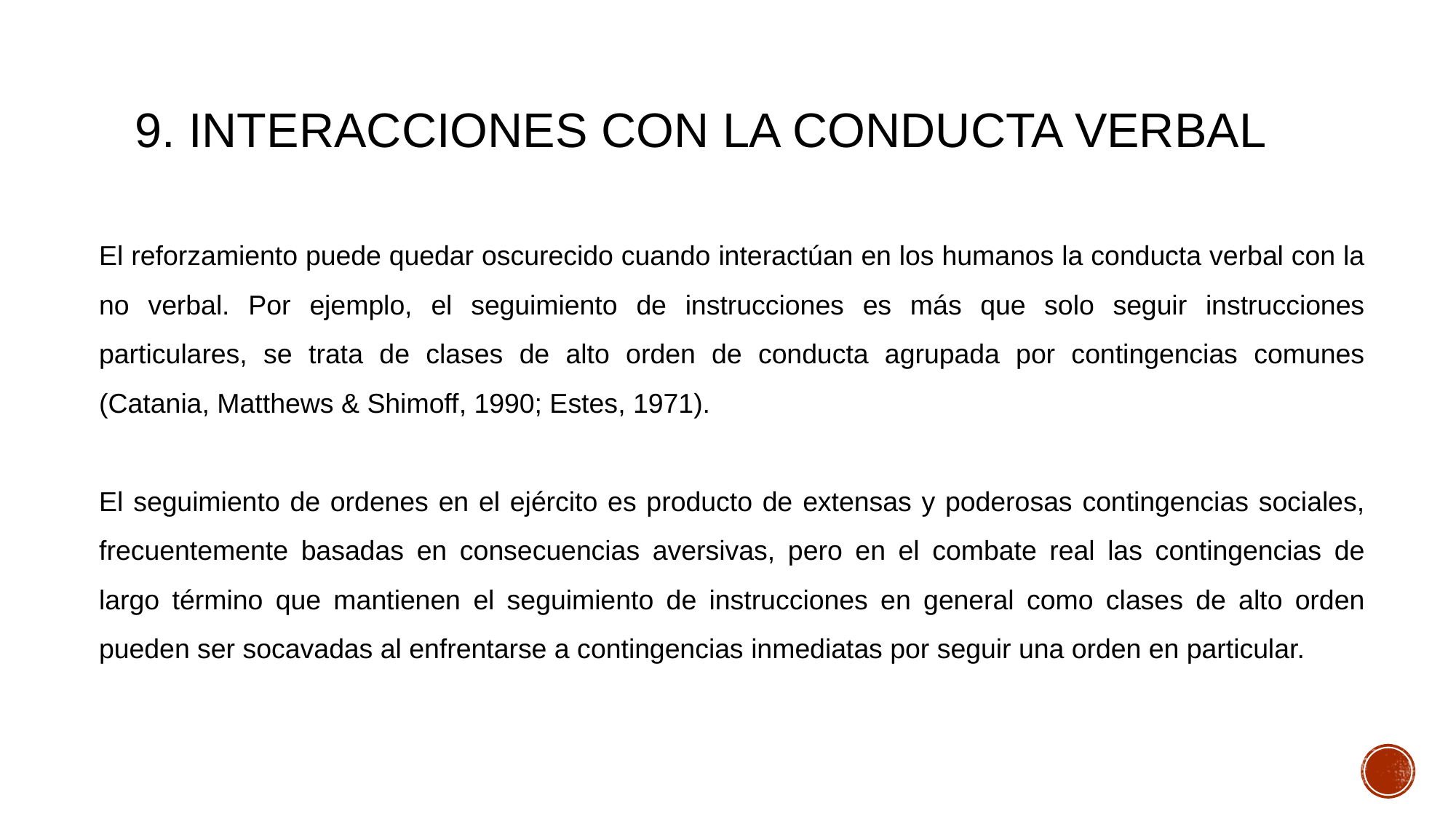

# 9. Interacciones con la conducta verbal
El reforzamiento puede quedar oscurecido cuando interactúan en los humanos la conducta verbal con la no verbal. Por ejemplo, el seguimiento de instrucciones es más que solo seguir instrucciones particulares, se trata de clases de alto orden de conducta agrupada por contingencias comunes (Catania, Matthews & Shimoff, 1990; Estes, 1971).

El seguimiento de ordenes en el ejército es producto de extensas y poderosas contingencias sociales, frecuentemente basadas en consecuencias aversivas, pero en el combate real las contingencias de largo término que mantienen el seguimiento de instrucciones en general como clases de alto orden pueden ser socavadas al enfrentarse a contingencias inmediatas por seguir una orden en particular.